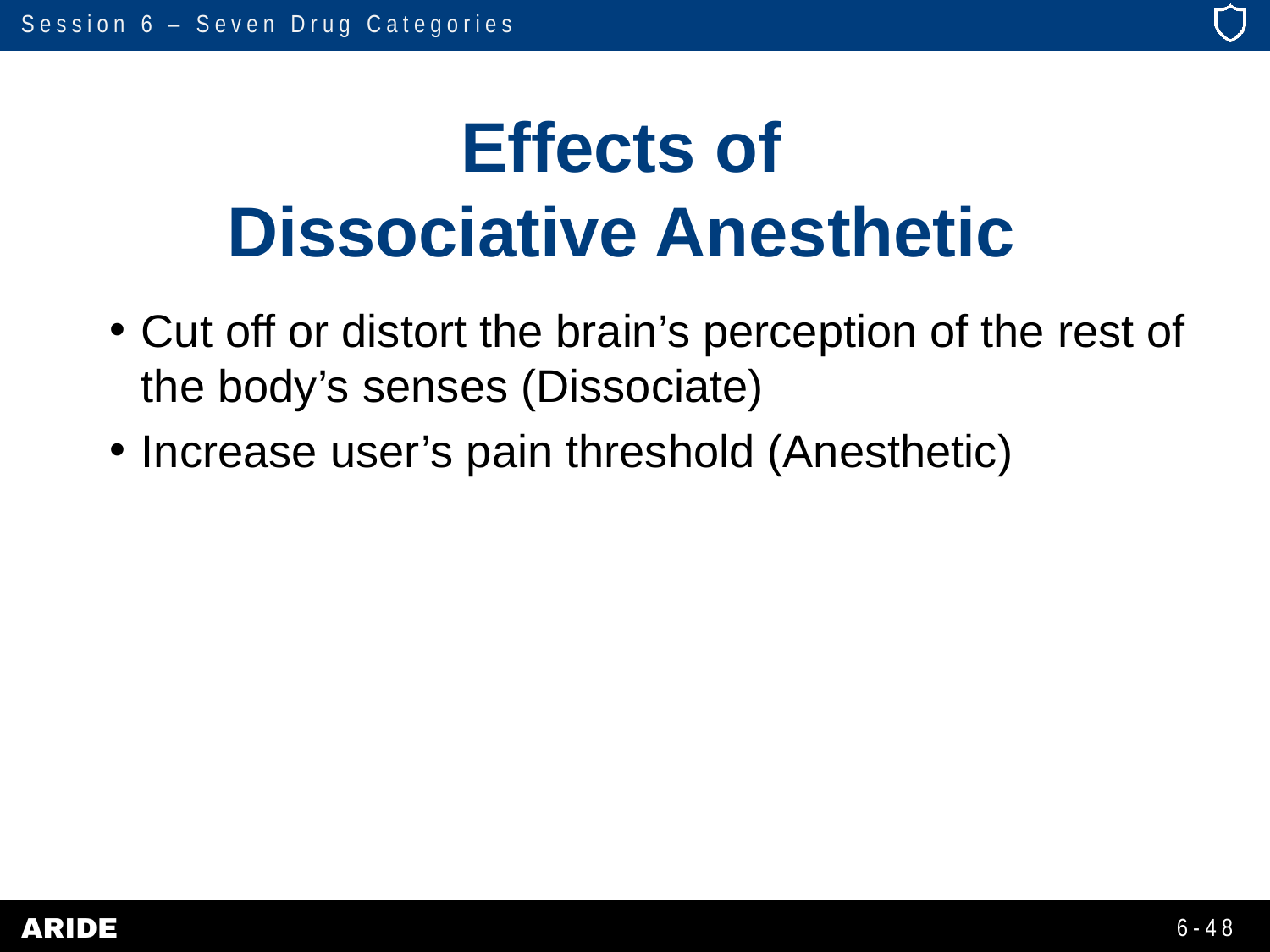

# Effects of Dissociative Anesthetic
Cut off or distort the brain’s perception of the rest of the body’s senses (Dissociate)
Increase user’s pain threshold (Anesthetic)
6-48